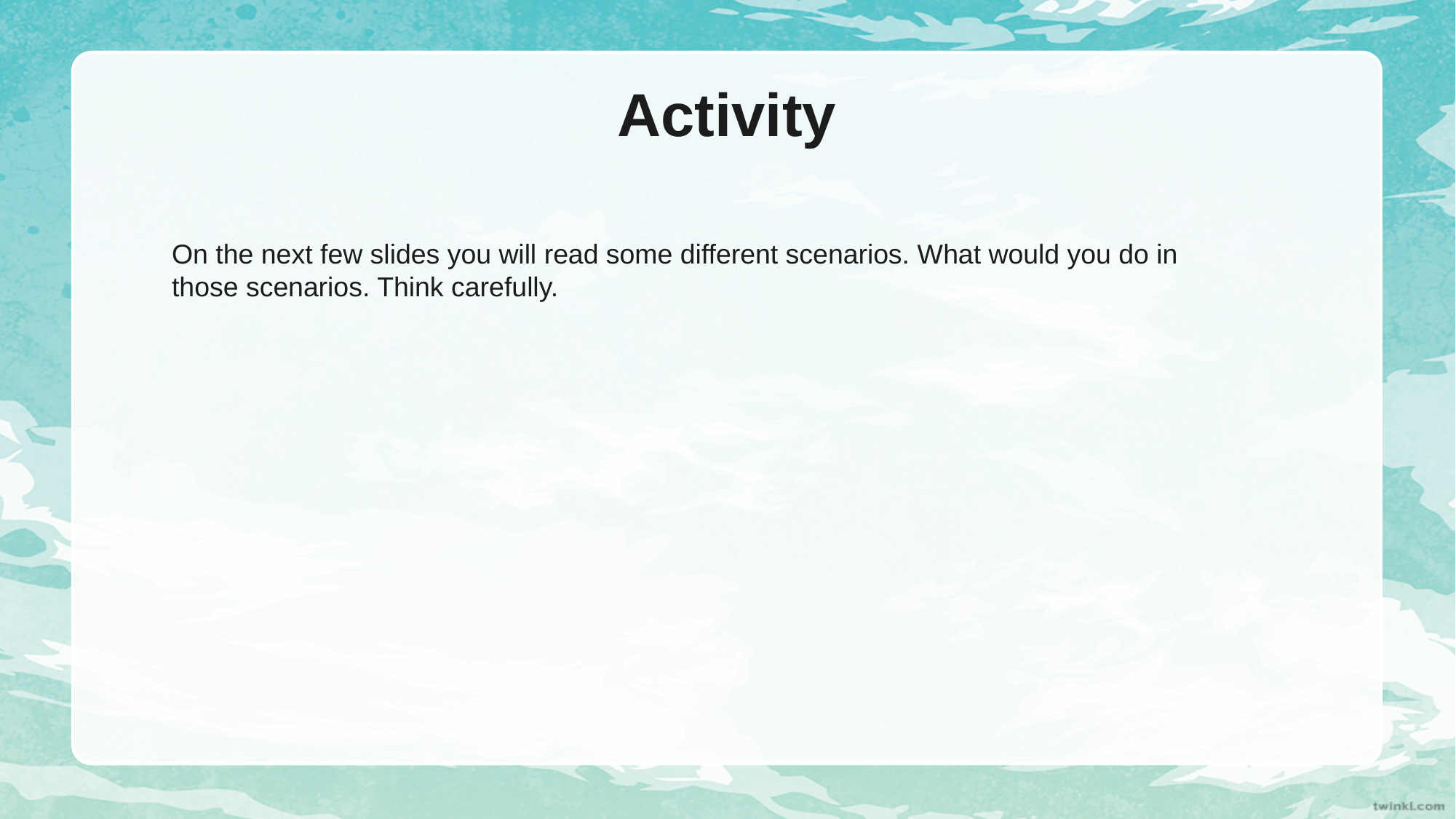

# Activity
On the next few slides you will read some different scenarios. What would you do in those scenarios. Think carefully.